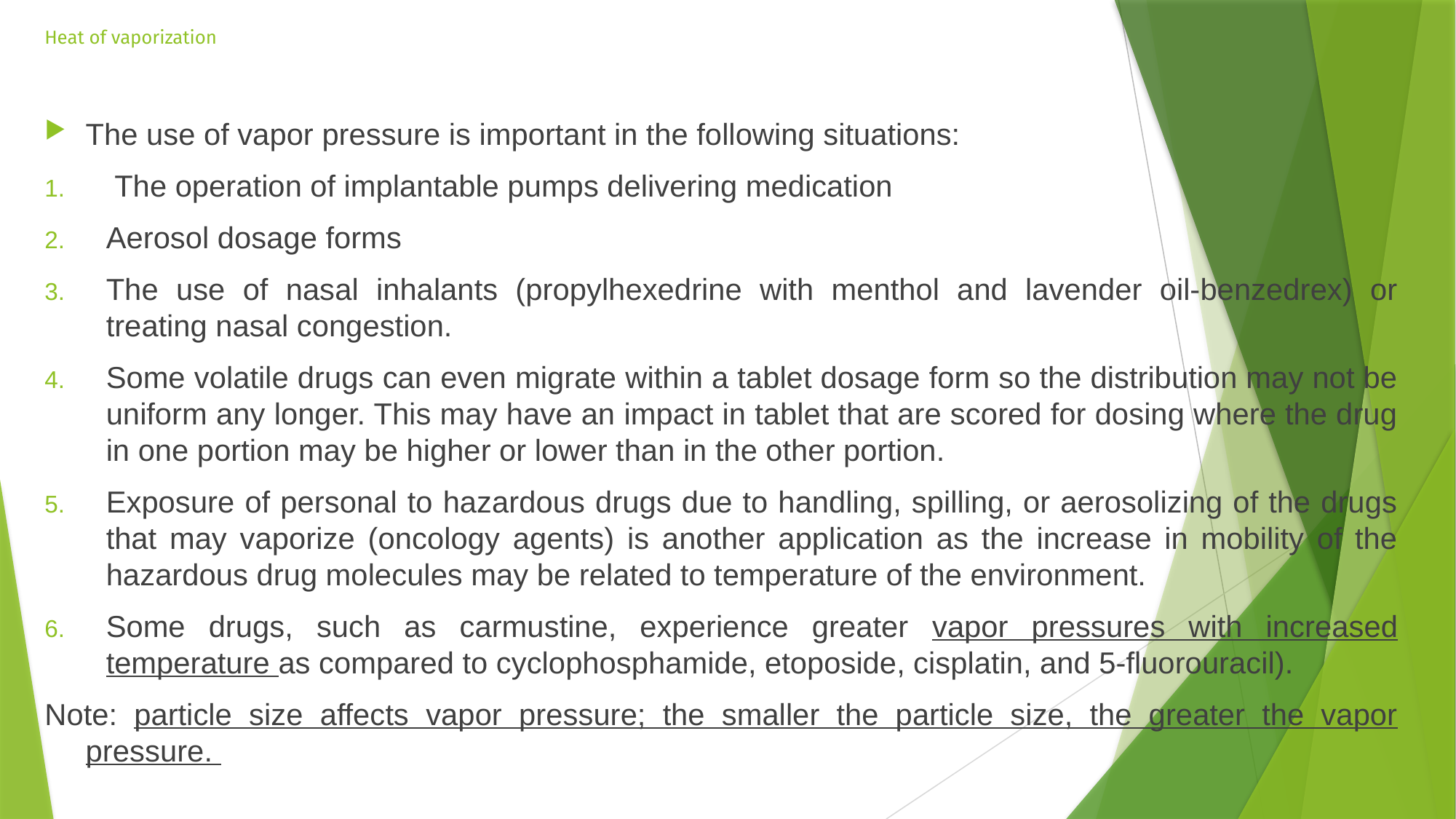

# Heat of vaporization
The use of vapor pressure is important in the following situations:
 The operation of implantable pumps delivering medication
Aerosol dosage forms
The use of nasal inhalants (propylhexedrine with menthol and lavender oil-benzedrex) or treating nasal congestion.
Some volatile drugs can even migrate within a tablet dosage form so the distribution may not be uniform any longer. This may have an impact in tablet that are scored for dosing where the drug in one portion may be higher or lower than in the other portion.
Exposure of personal to hazardous drugs due to handling, spilling, or aerosolizing of the drugs that may vaporize (oncology agents) is another application as the increase in mobility of the hazardous drug molecules may be related to temperature of the environment.
Some drugs, such as carmustine, experience greater vapor pressures with increased temperature as compared to cyclophosphamide, etoposide, cisplatin, and 5-fluorouracil).
Note: particle size affects vapor pressure; the smaller the particle size, the greater the vapor pressure.